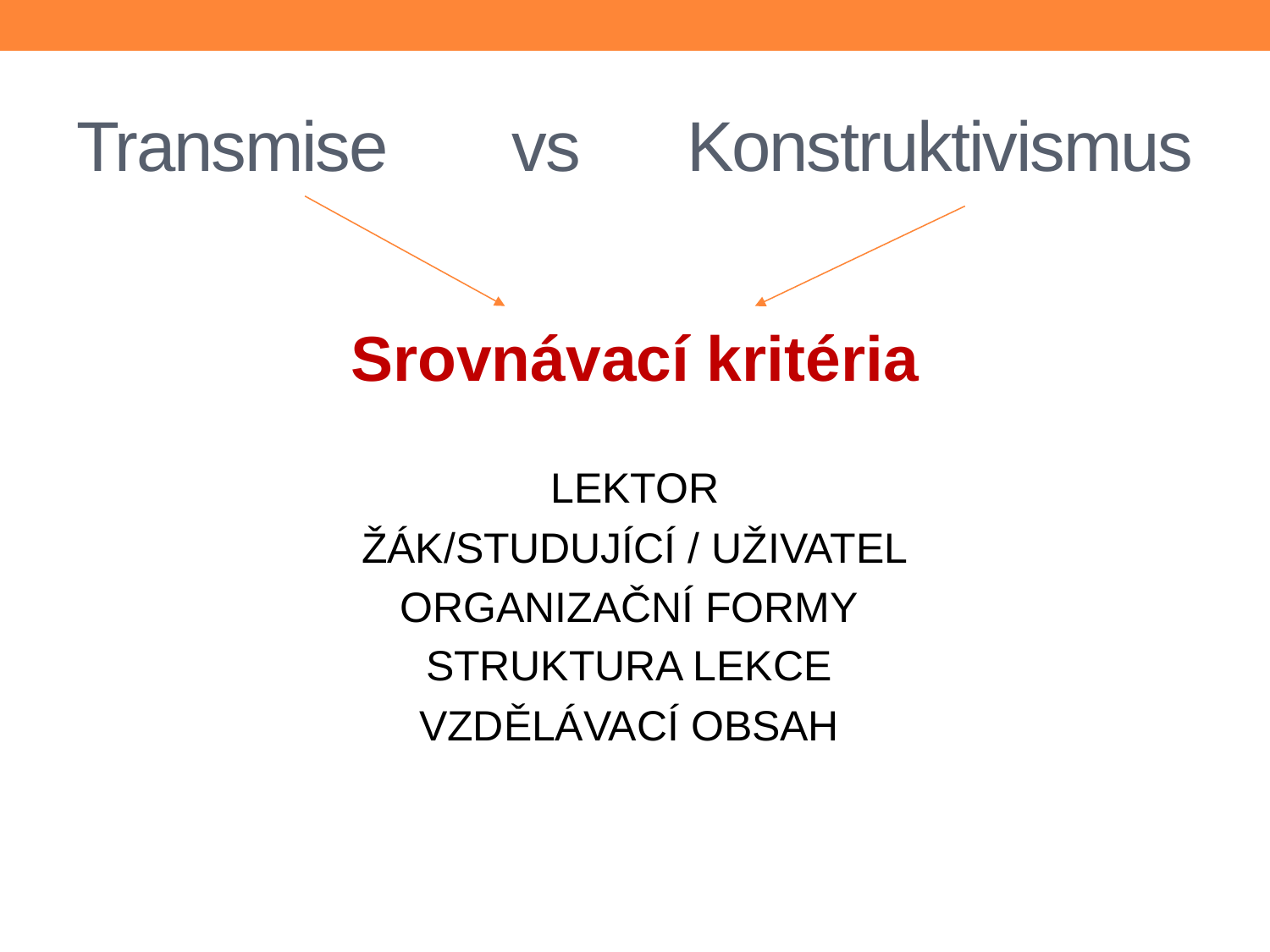

# Transmise       vs      Konstruktivismus

Srovnávací kritéria

LEKTOR
Žák/studující / uživATEL
Organizační formy
Struktura LEKCE
Vzdělávací obsah